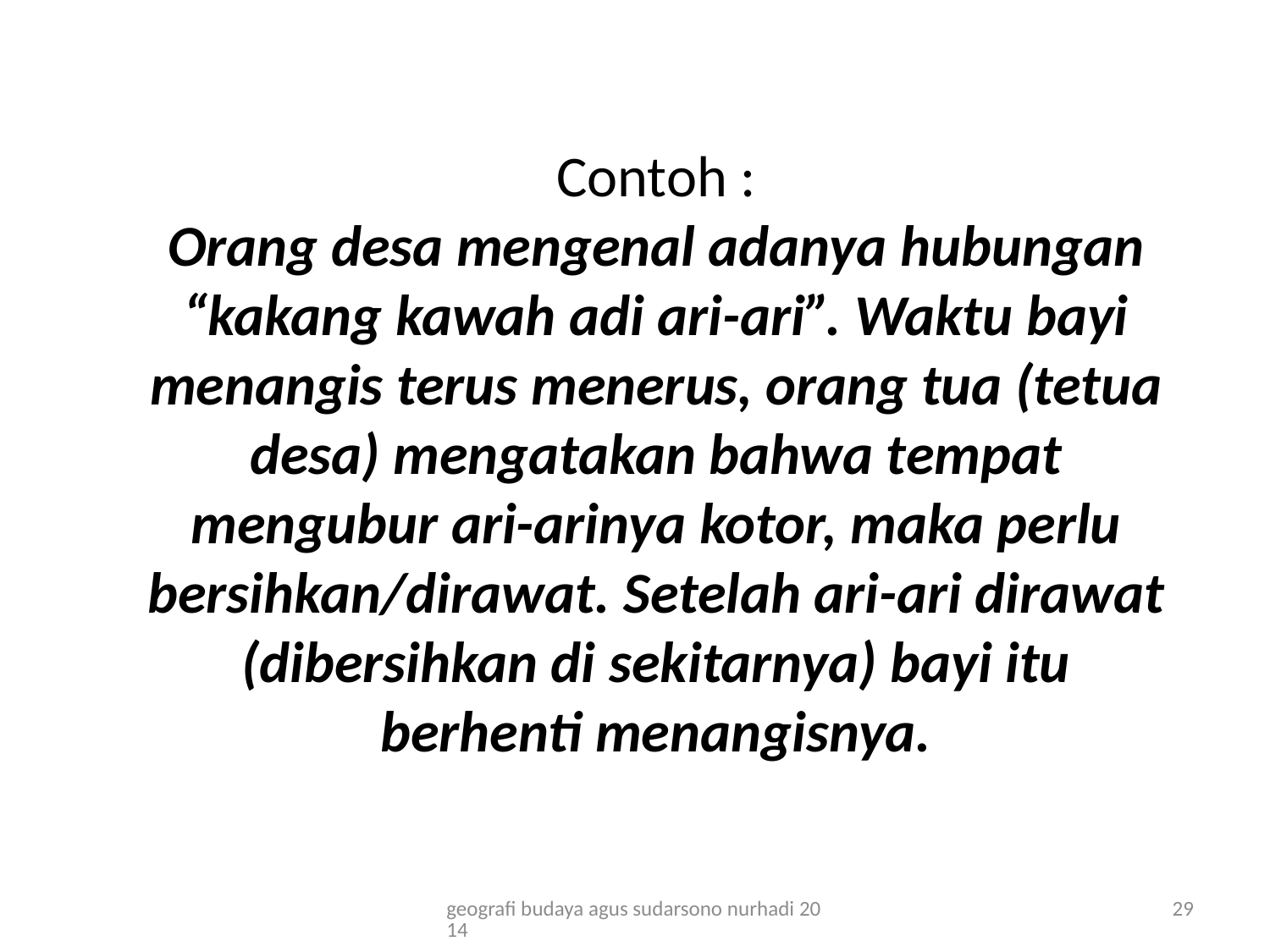

# Contoh : Orang desa mengenal adanya hubungan “kakang kawah adi ari-ari”. Waktu bayi menangis terus menerus, orang tua (tetua desa) mengatakan bahwa tempat mengubur ari-arinya kotor, maka perlu bersihkan/dirawat. Setelah ari-ari dirawat (dibersihkan di sekitarnya) bayi itu berhenti menangisnya.
geografi budaya agus sudarsono nurhadi 2014
29